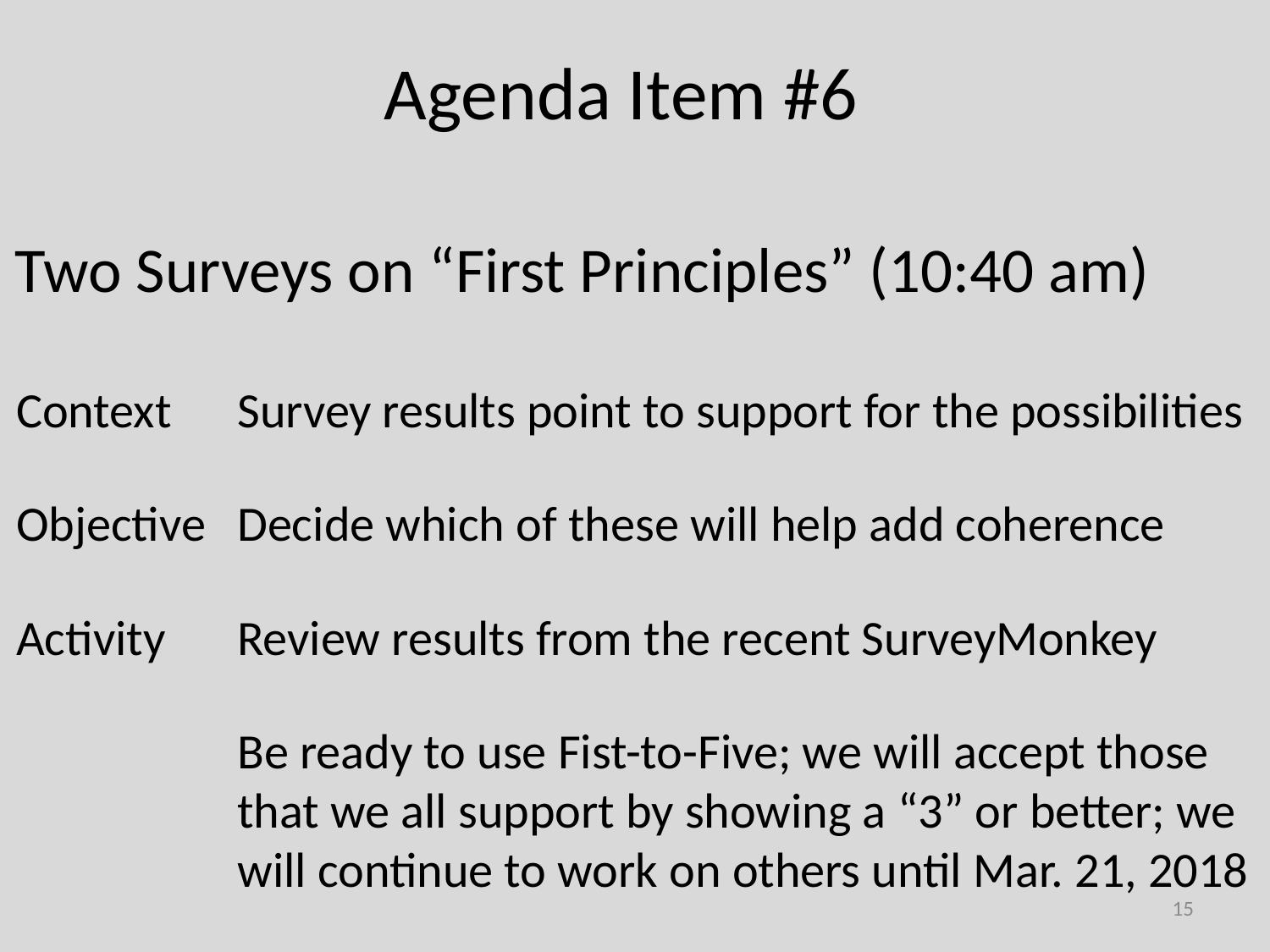

# Agenda Item #6
Two Surveys on “First Principles” (10:40 am)

Context	Survey results point to support for the possibilities

Objective  	Decide which of these will help add coherence

Activity	Review results from the recent SurveyMonkey

	Be ready to use Fist-to-Five; we will accept those that we all support by showing a “3” or better; we will continue to work on others until Mar. 21, 2018

15